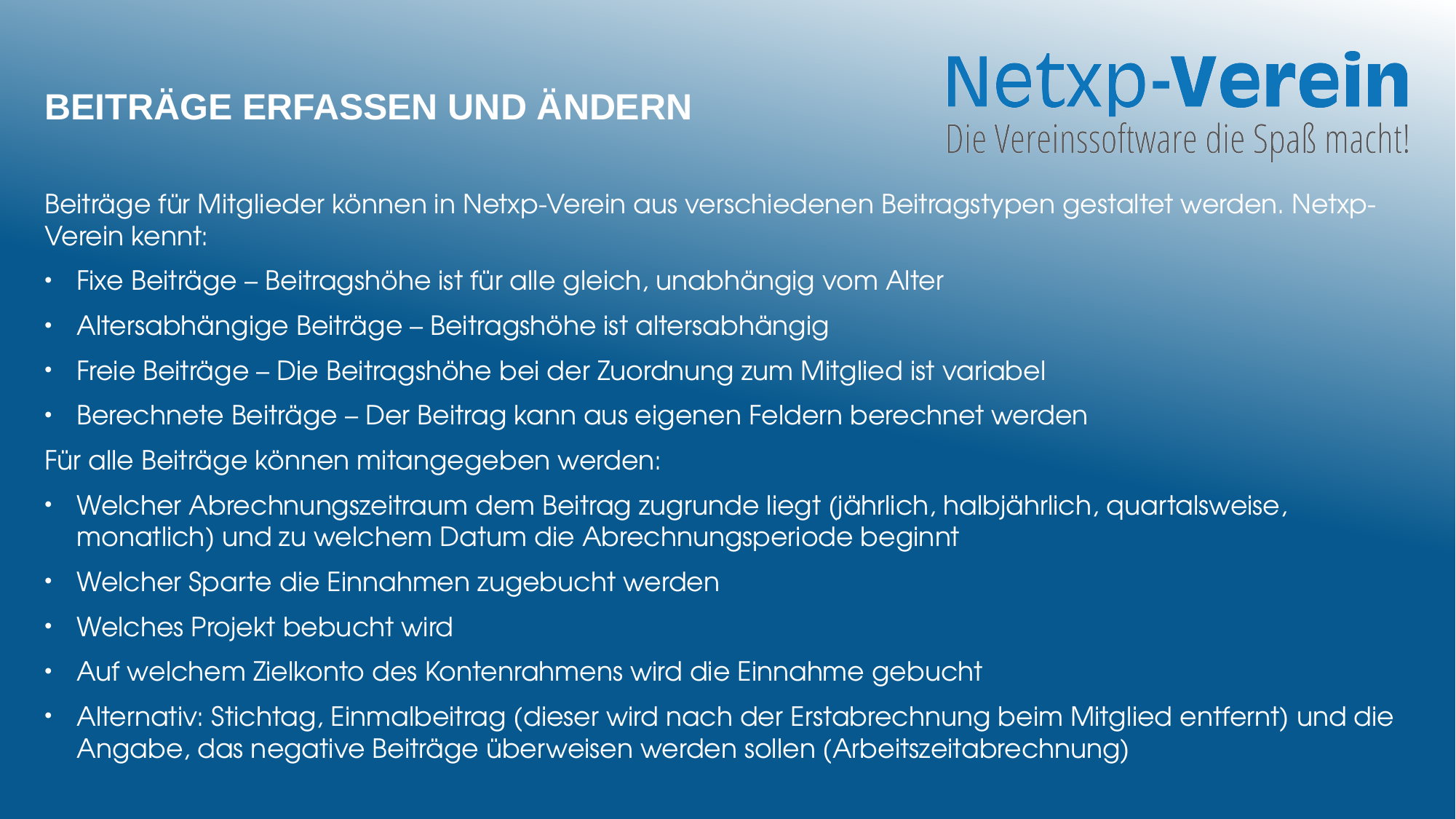

# Beiträge erfassen und ändern
Beiträge für Mitglieder können in Netxp-Verein aus verschiedenen Beitragstypen gestaltet werden. Netxp-Verein kennt:
Fixe Beiträge – Beitragshöhe ist für alle gleich, unabhängig vom Alter
Altersabhängige Beiträge – Beitragshöhe ist altersabhängig
Freie Beiträge – Die Beitragshöhe bei der Zuordnung zum Mitglied ist variabel
Berechnete Beiträge – Der Beitrag kann aus eigenen Feldern berechnet werden
Für alle Beiträge können mitangegeben werden:
Welcher Abrechnungszeitraum dem Beitrag zugrunde liegt (jährlich, halbjährlich, quartalsweise, monatlich) und zu welchem Datum die Abrechnungsperiode beginnt
Welcher Sparte die Einnahmen zugebucht werden
Welches Projekt bebucht wird
Auf welchem Zielkonto des Kontenrahmens wird die Einnahme gebucht
Alternativ: Stichtag, Einmalbeitrag (dieser wird nach der Erstabrechnung beim Mitglied entfernt) und die Angabe, das negative Beiträge überweisen werden sollen (Arbeitszeitabrechnung)